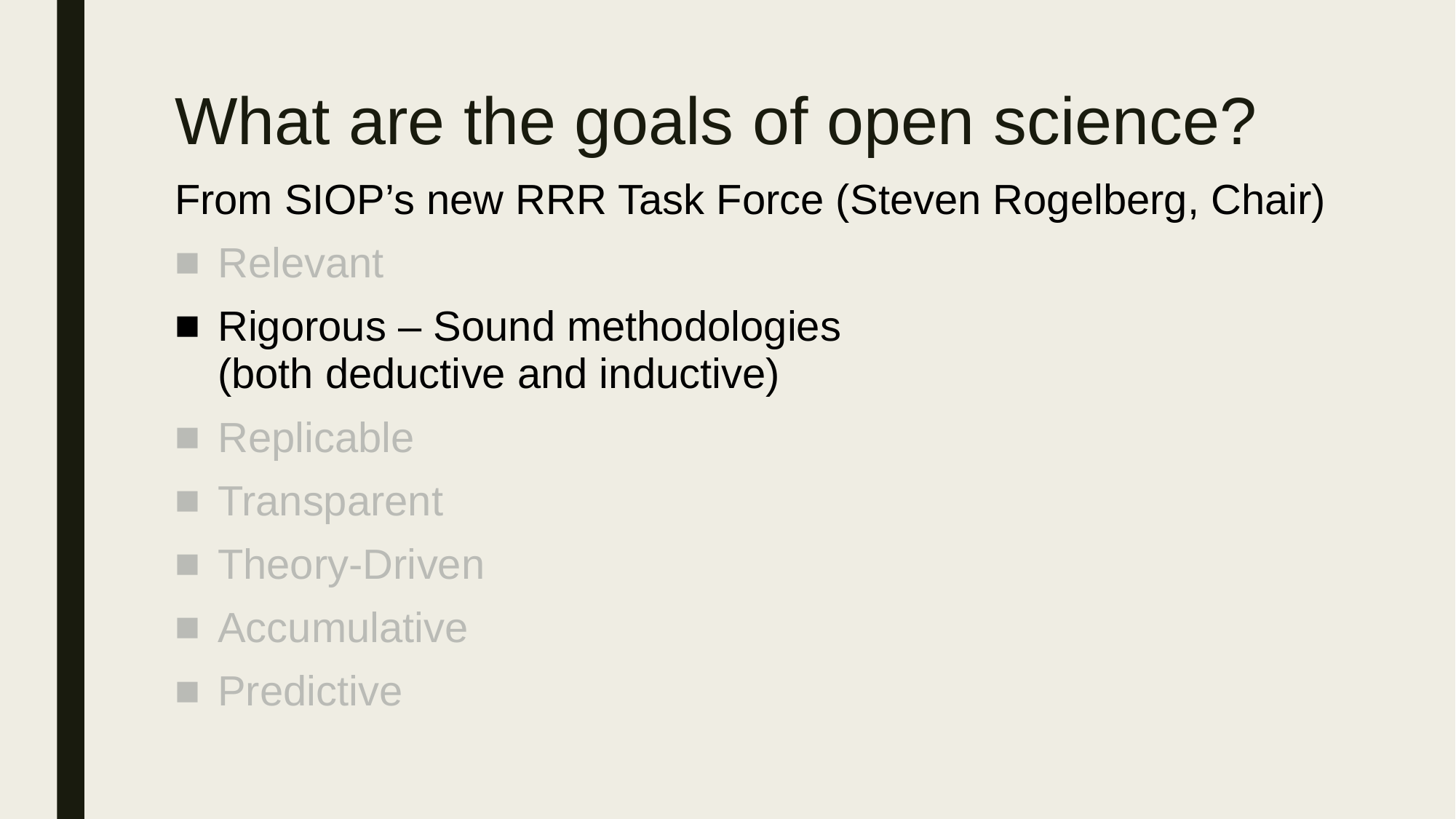

# What are the goals of open science?
From SIOP’s new RRR Task Force (Steven Rogelberg, Chair)
Relevant
Rigorous – Sound methodologies
(both deductive and inductive)
Replicable
Transparent
Theory-Driven
Accumulative
Predictive